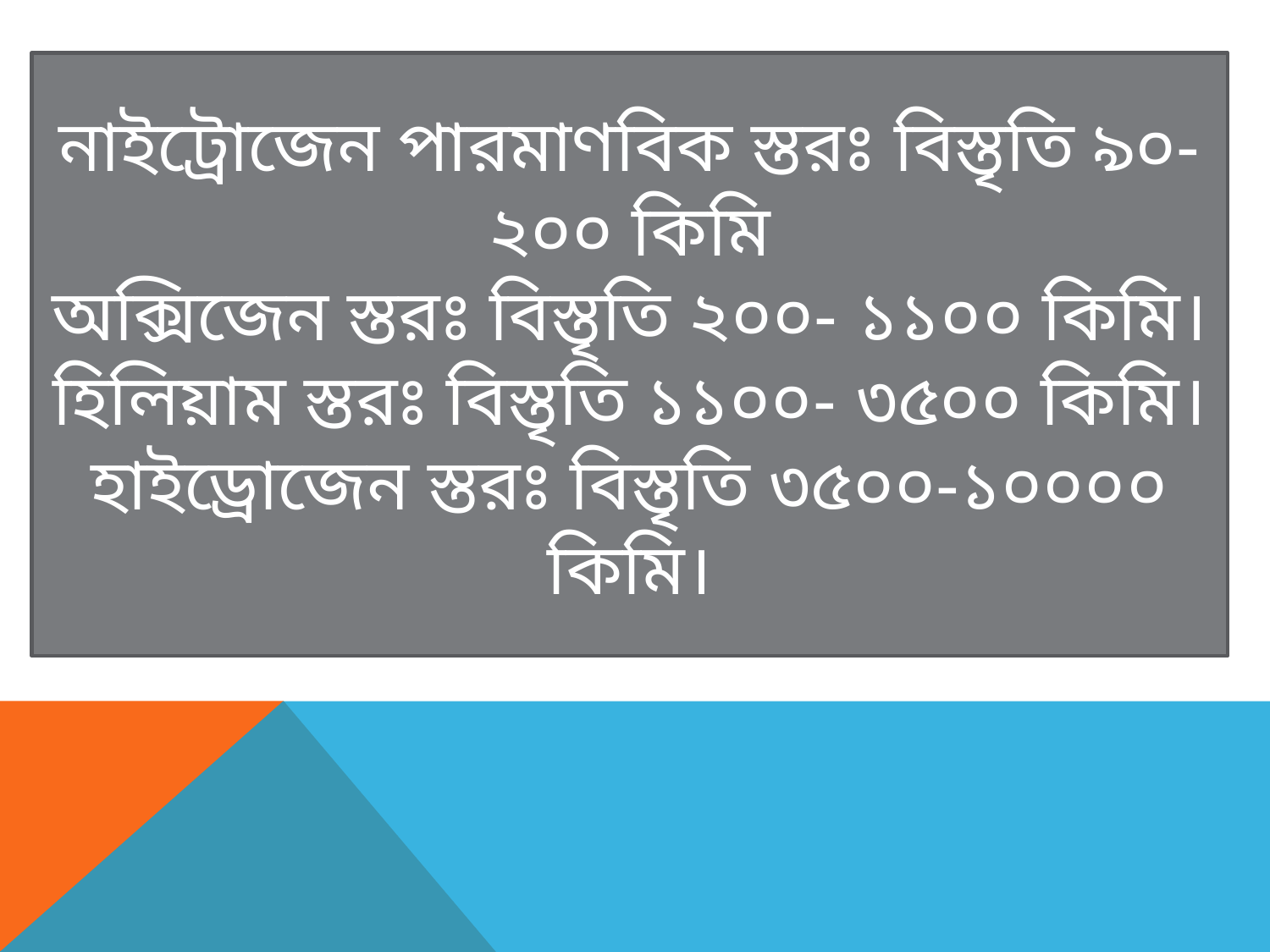

নাইট্রোজেন পারমাণবিক স্তরঃ বিস্তৃতি ৯০-২০০ কিমি
অক্সিজেন স্তরঃ বিস্তৃতি ২০০- ১১০০ কিমি।
হিলিয়াম স্তরঃ বিস্তৃতি ১১০০- ৩৫০০ কিমি।
হাইড্রোজেন স্তরঃ বিস্তৃতি ৩৫০০-১০০০০ কিমি।